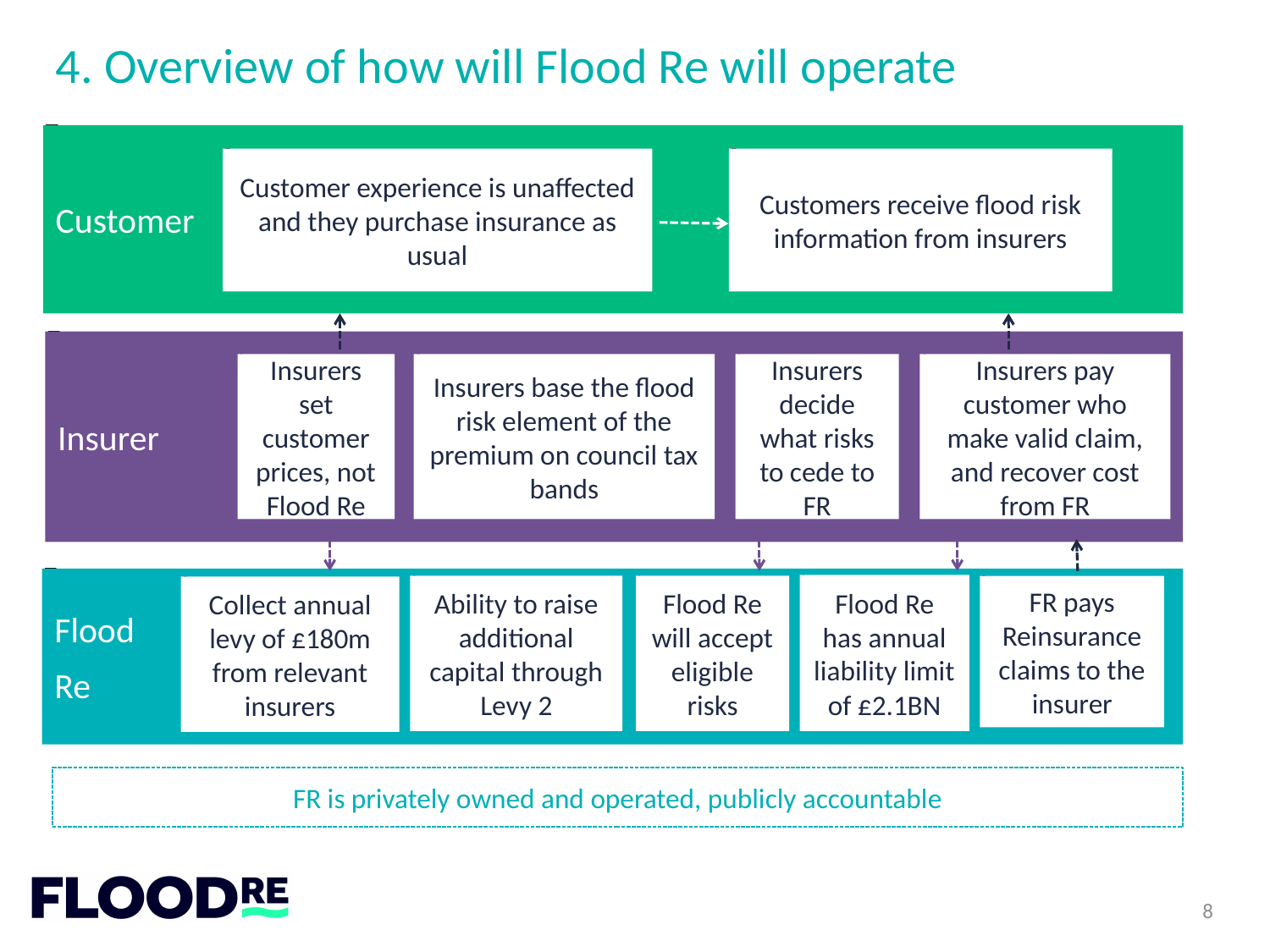

4. Overview of how will Flood Re will operate
Customer
Customer experience is unaffected and they purchase insurance as usual
Customers receive flood risk information from insurers
Insurer
Insurers pay customer who make valid claim, and recover cost from FR
Insurers base the flood risk element of the premium on council tax bands
Insurers set customer prices, not Flood Re
Insurers decide what risks to cede to FR
Flood
Re
Flood Re has annual liability limit of £2.1BN
Ability to raise additional capital through Levy 2
Flood Re will accept eligible risks
FR pays Reinsurance claims to the insurer
Collect annual levy of £180m from relevant insurers
FR is privately owned and operated, publicly accountable
8